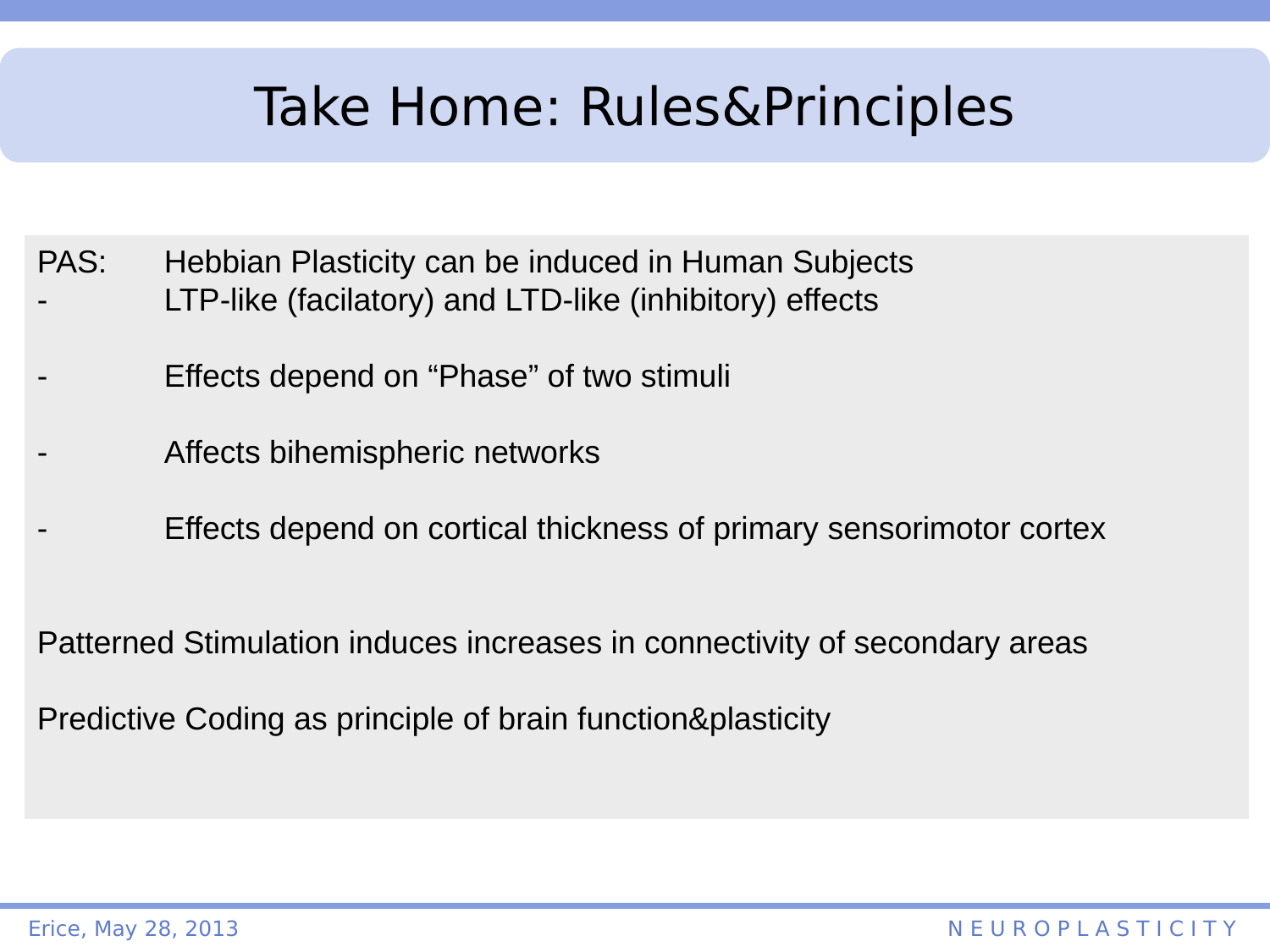

Take Home: Rules&Principles
PAS:	Hebbian Plasticity can be induced in Human Subjects
-	LTP-like (facilatory) and LTD-like (inhibitory) effects

-	Effects depend on “Phase” of two stimuli

-	Affects bihemispheric networks

-	Effects depend on cortical thickness of primary sensorimotor cortex

Patterned Stimulation induces increases in connectivity of secondary areas

Predictive Coding as principle of brain function&plasticity